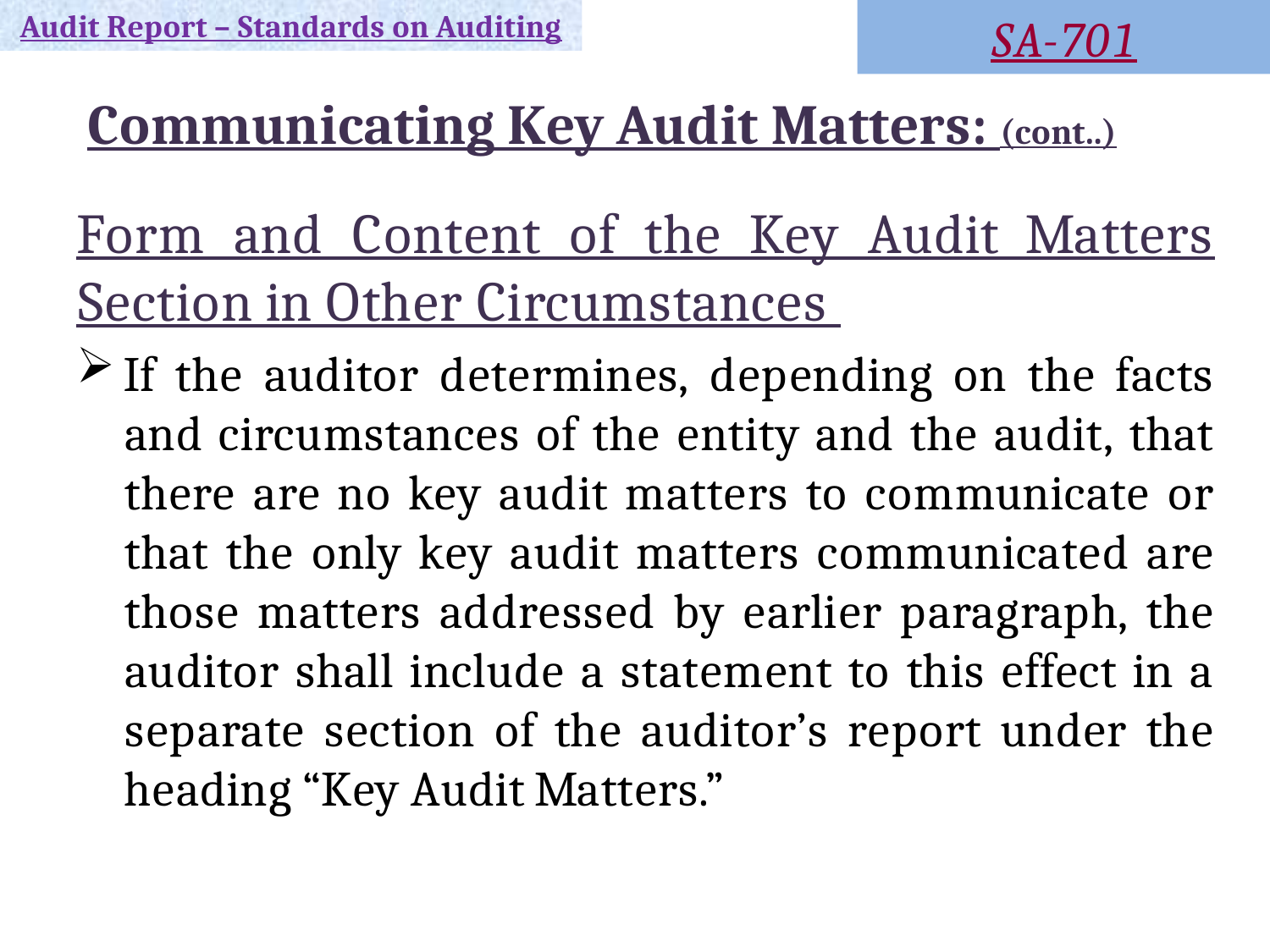

Audit Report – Standards on Auditing
SA-701
Communicating Key Audit Matters: (cont..)
Form and Content of the Key Audit Matters Section in Other Circumstances
If the auditor determines, depending on the facts and circumstances of the entity and the audit, that there are no key audit matters to communicate or that the only key audit matters communicated are those matters addressed by earlier paragraph, the auditor shall include a statement to this effect in a separate section of the auditor’s report under the heading “Key Audit Matters.”

17